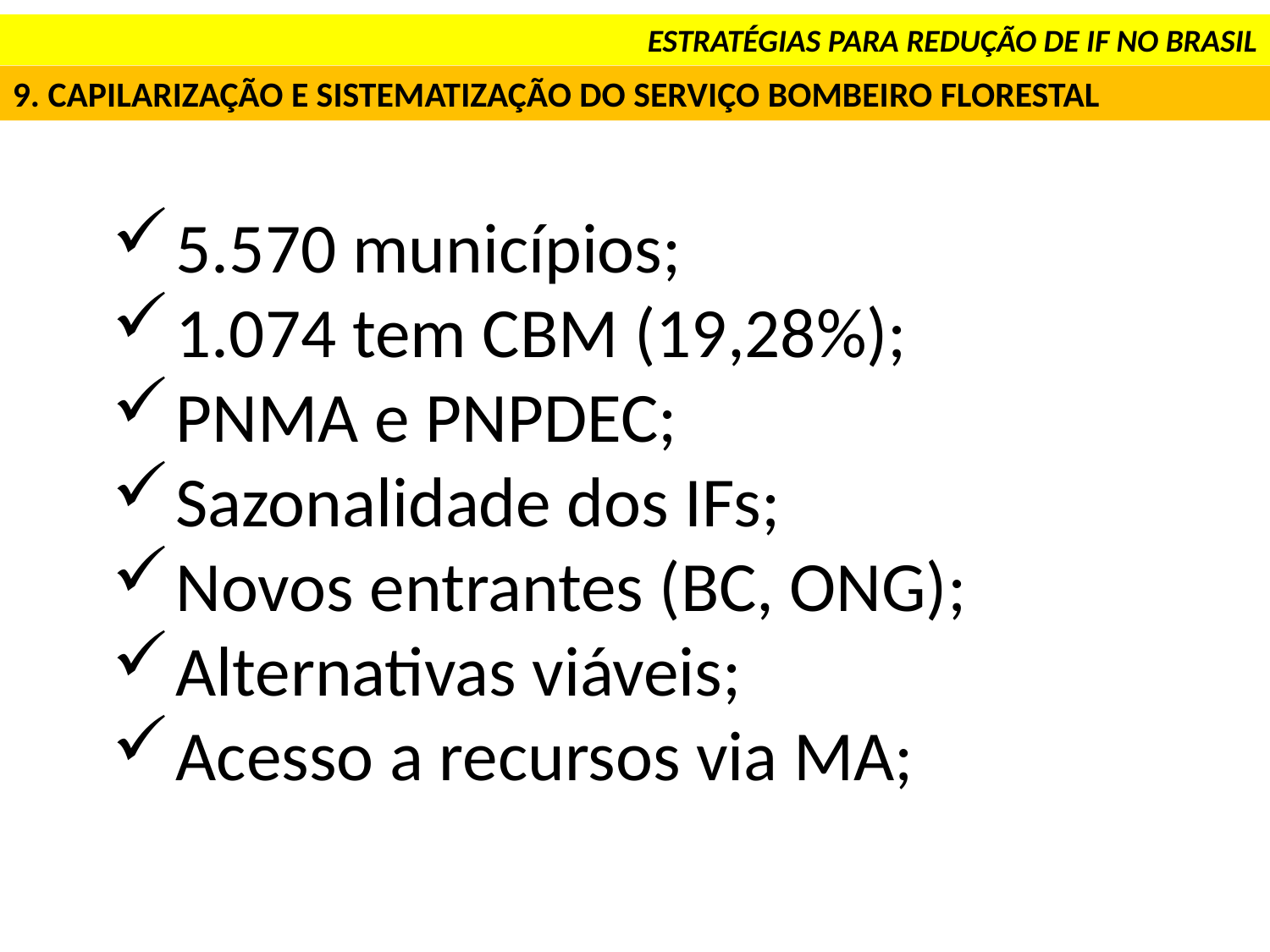

ESTRATÉGIAS PARA REDUÇÃO DE IF NO BRASIL
9. CAPILARIZAÇÃO E SISTEMATIZAÇÃO DO SERVIÇO BOMBEIRO FLORESTAL
5.570 municípios;
1.074 tem CBM (19,28%);
PNMA e PNPDEC;
Sazonalidade dos IFs;
Novos entrantes (BC, ONG);
Alternativas viáveis;
Acesso a recursos via MA;